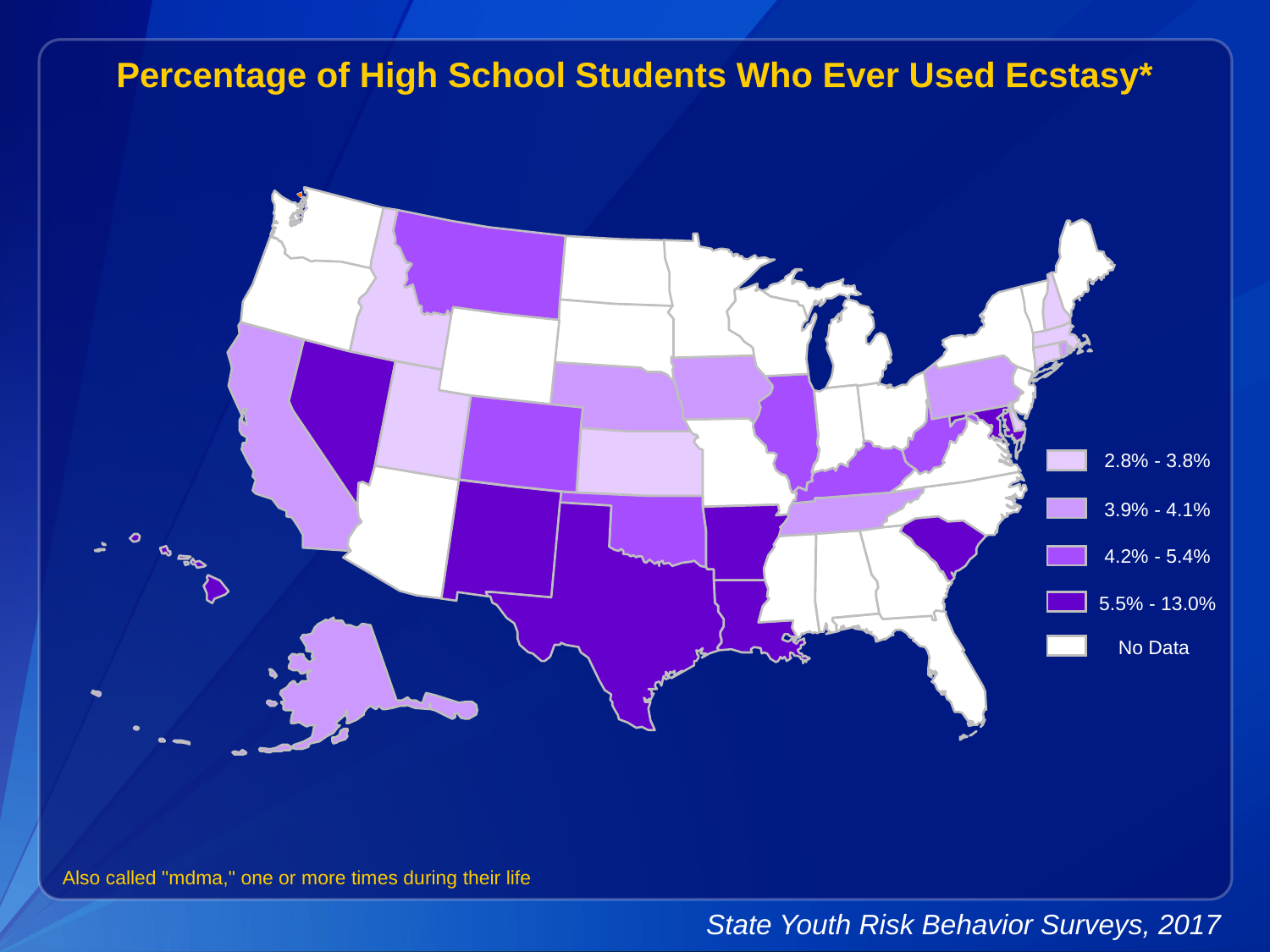

Percentage of High School Students Who Ever Used Ecstasy*

2.8% - 3.8%

3.9% - 4.1%

4.2% - 5.4%

5.5% - 13.0%

No Data

Also called "mdma," one or more times during their life
State Youth Risk Behavior Surveys, 2017